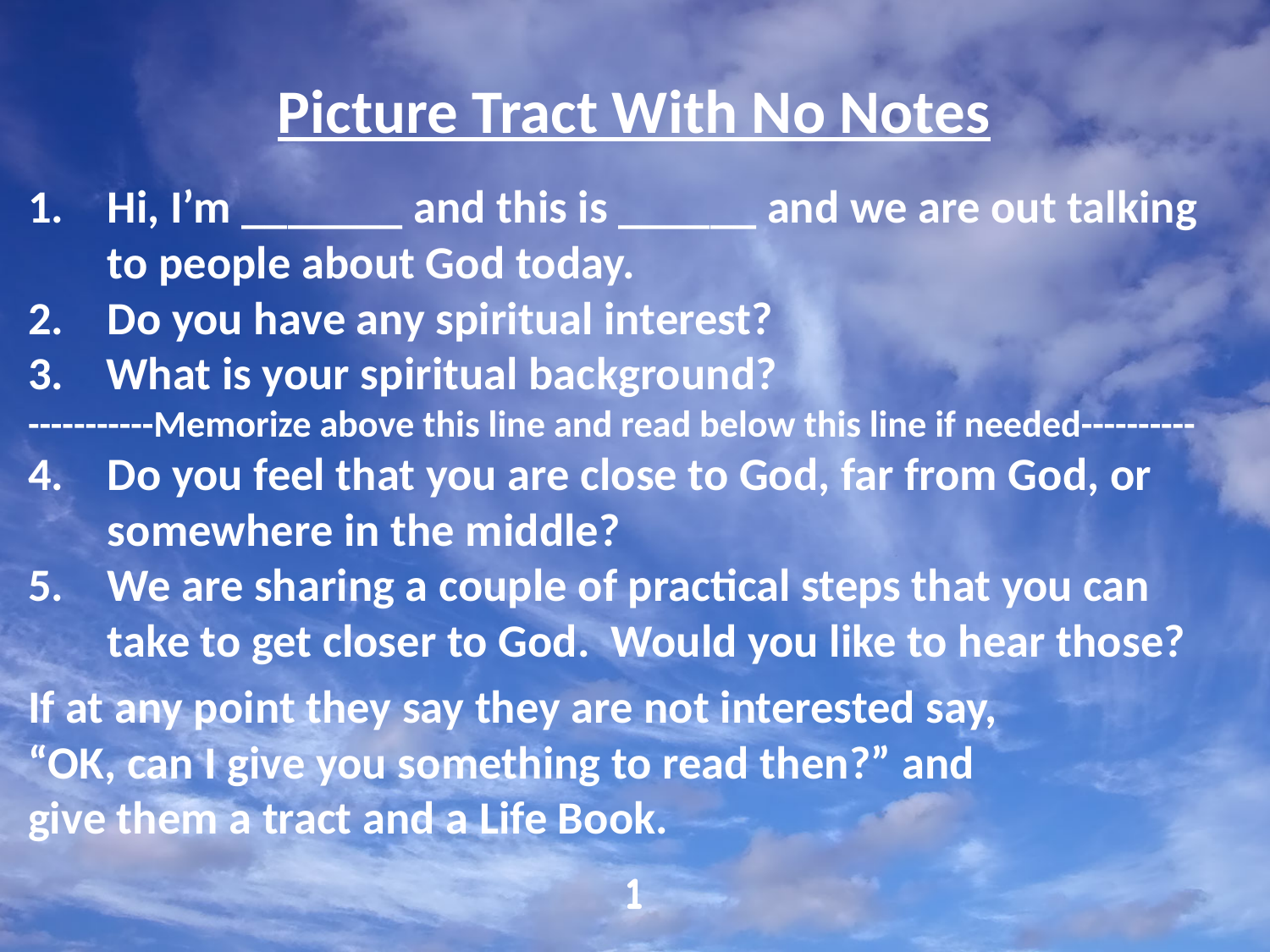

Picture Tract With No Notes

Hi, I’m _______ and this is ______ and we are out talking to people about God today.
Do you have any spiritual interest?
    What is your spiritual background?
-----------Memorize above this line and read below this line if needed----------
Do you feel that you are close to God, far from God, or somewhere in the middle?
We are sharing a couple of practical steps that you can take to get closer to God.  Would you like to hear those?

If at any point they say they are not interested say,
“OK, can I give you something to read then?” and
give them a tract and a Life Book.
1